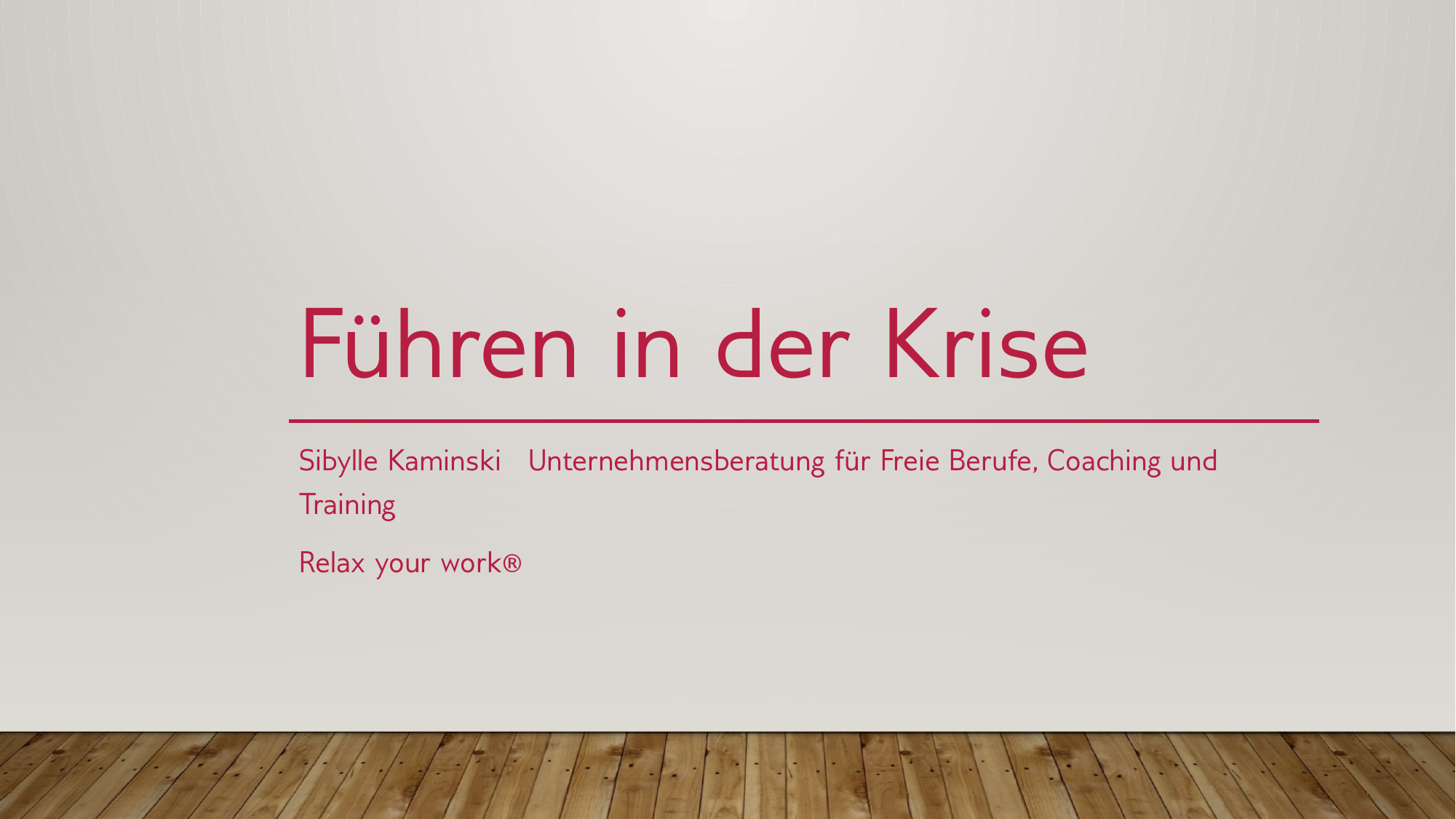

# Führen in der Krise
Sibylle Kaminski   Unternehmensberatung für Freie Berufe, Coaching und Training
Relax your work®